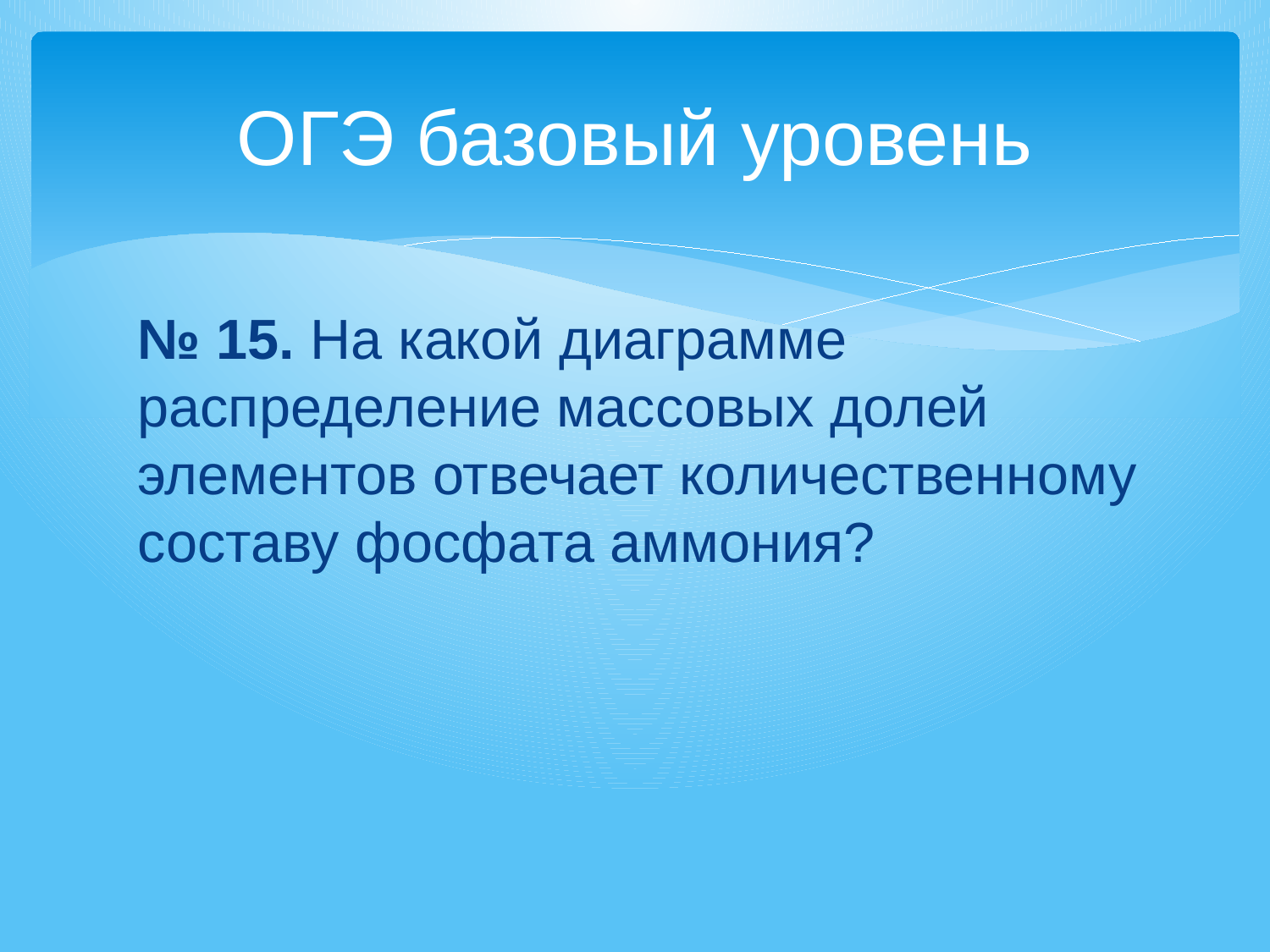

# ОГЭ базовый уровень
№ 15. На какой диаграмме распределение массовых долей элементов отвечает количественному составу фосфата аммония?